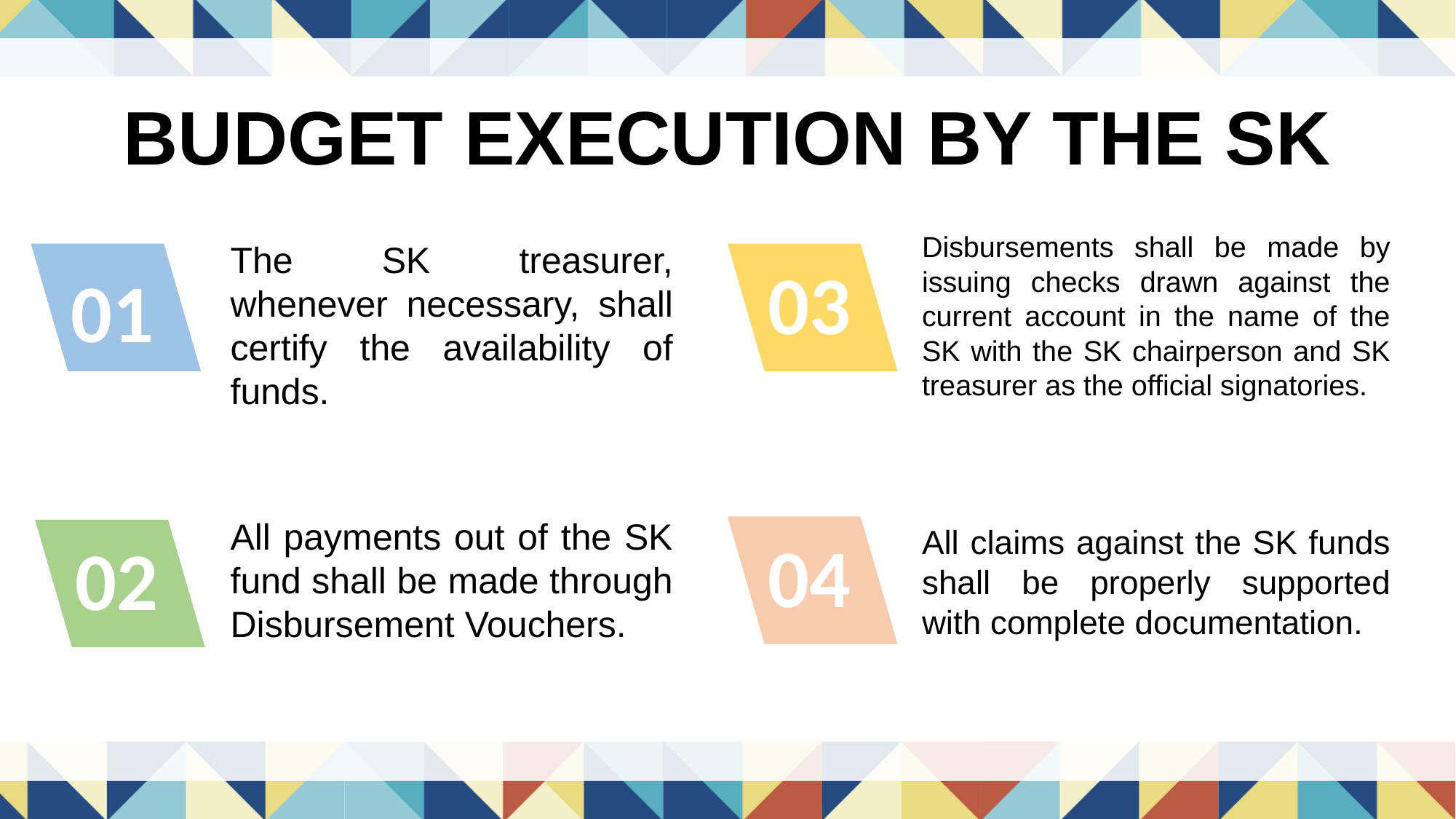

BUDGET EXECUTION BY THE SK
Disbursements shall be made by issuing checks drawn against the current account in the name of the SK with the SK chairperson and SK treasurer as the official signatories.
The SK treasurer, whenever necessary, shall certify the availability of funds.
01
03
All payments out of the SK fund shall be made through Disbursement Vouchers.
All claims against the SK funds shall be properly supported with complete documentation.
04
02